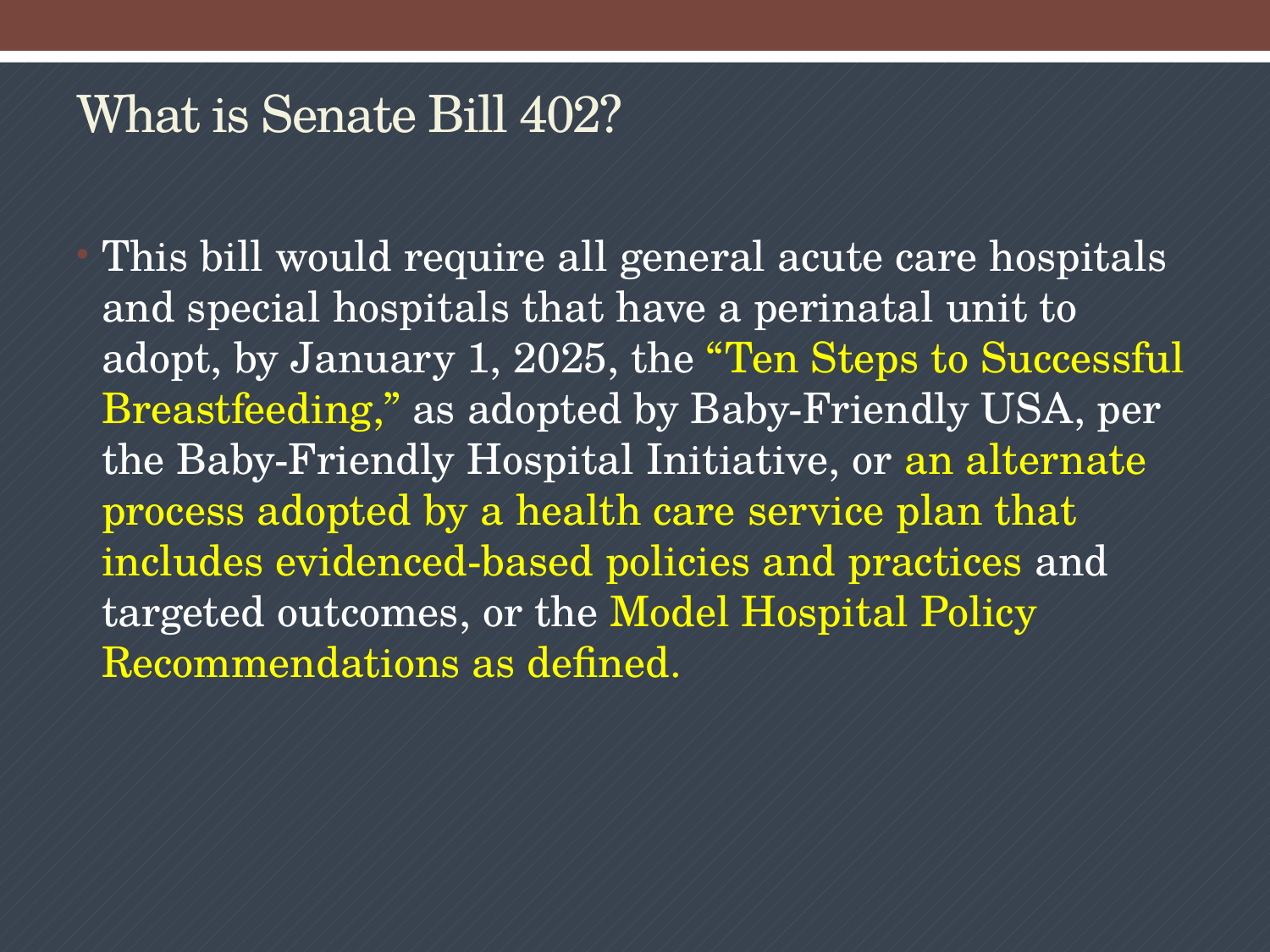

# What is Senate Bill 402?
This bill would require all general acute care hospitals and special hospitals that have a perinatal unit to adopt, by January 1, 2025, the “Ten Steps to Successful Breastfeeding,” as adopted by Baby-Friendly USA, per the Baby-Friendly Hospital Initiative, or an alternate process adopted by a health care service plan that includes evidenced-based policies and practices and targeted outcomes, or the Model Hospital Policy Recommendations as defined.